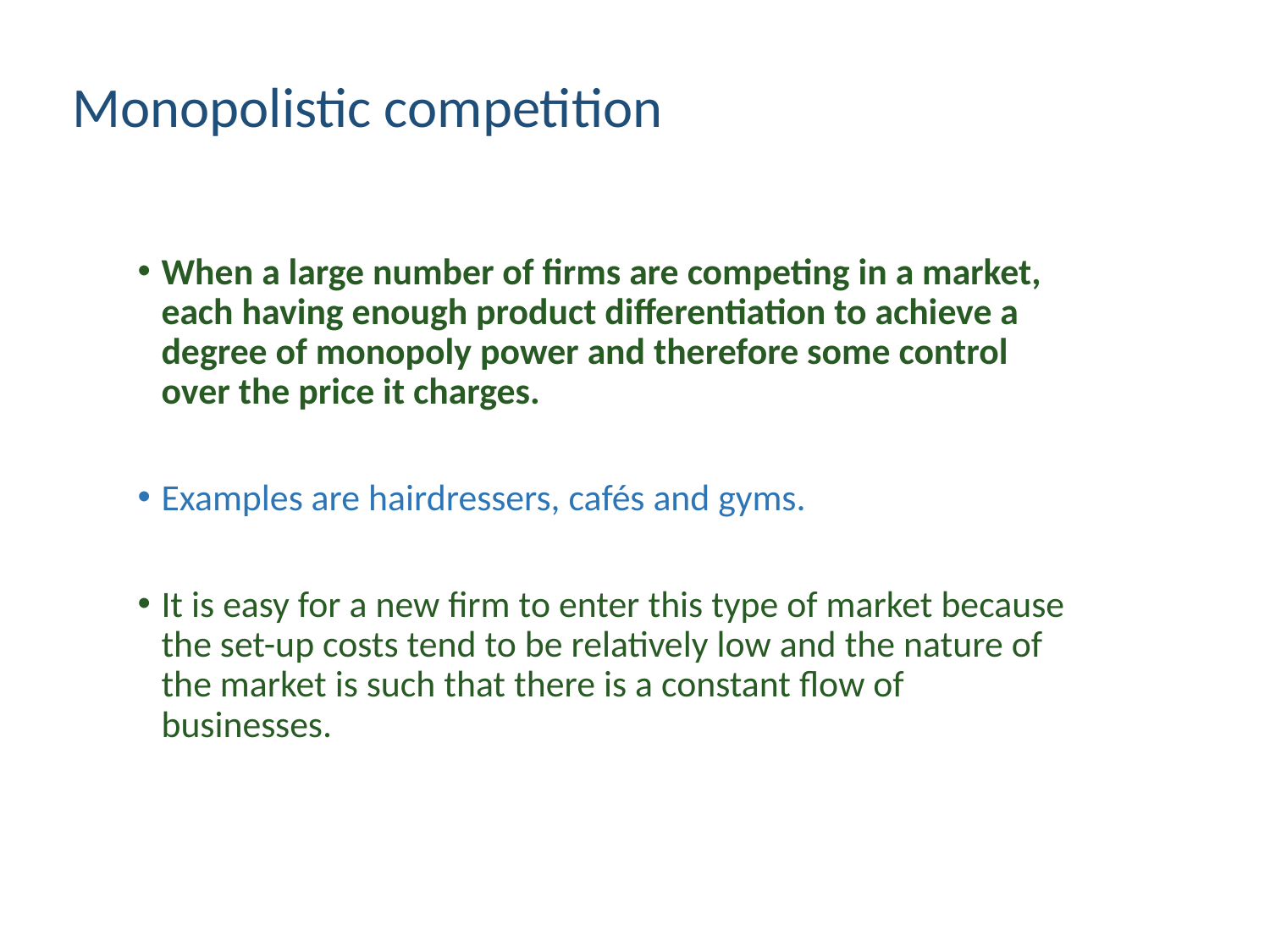

# Monopolistic competition
When a large number of firms are competing in a market, each having enough product differentiation to achieve a degree of monopoly power and therefore some control over the price it charges.

Examples are hairdressers, cafés and gyms.

It is easy for a new firm to enter this type of market because the set-up costs tend to be relatively low and the nature of the market is such that there is a constant flow of businesses.